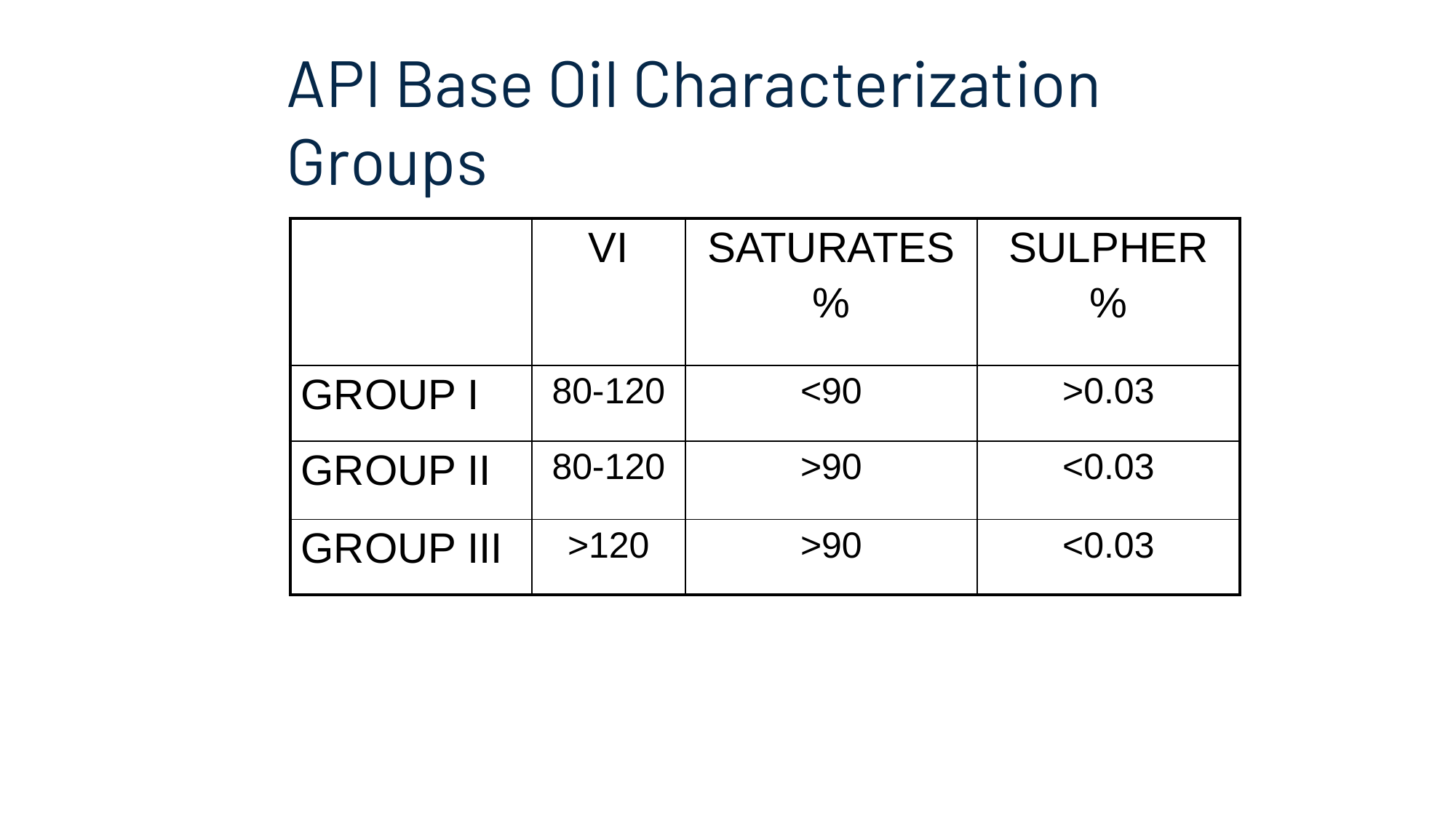

API Base Oil Characterization Groups
|  | VI | SATURATES % | SULPHER % |
| --- | --- | --- | --- |
| GROUP I | 80-120 | <90 | >0.03 |
| GROUP II | 80-120 | >90 | <0.03 |
| GROUP III | >120 | >90 | <0.03 |